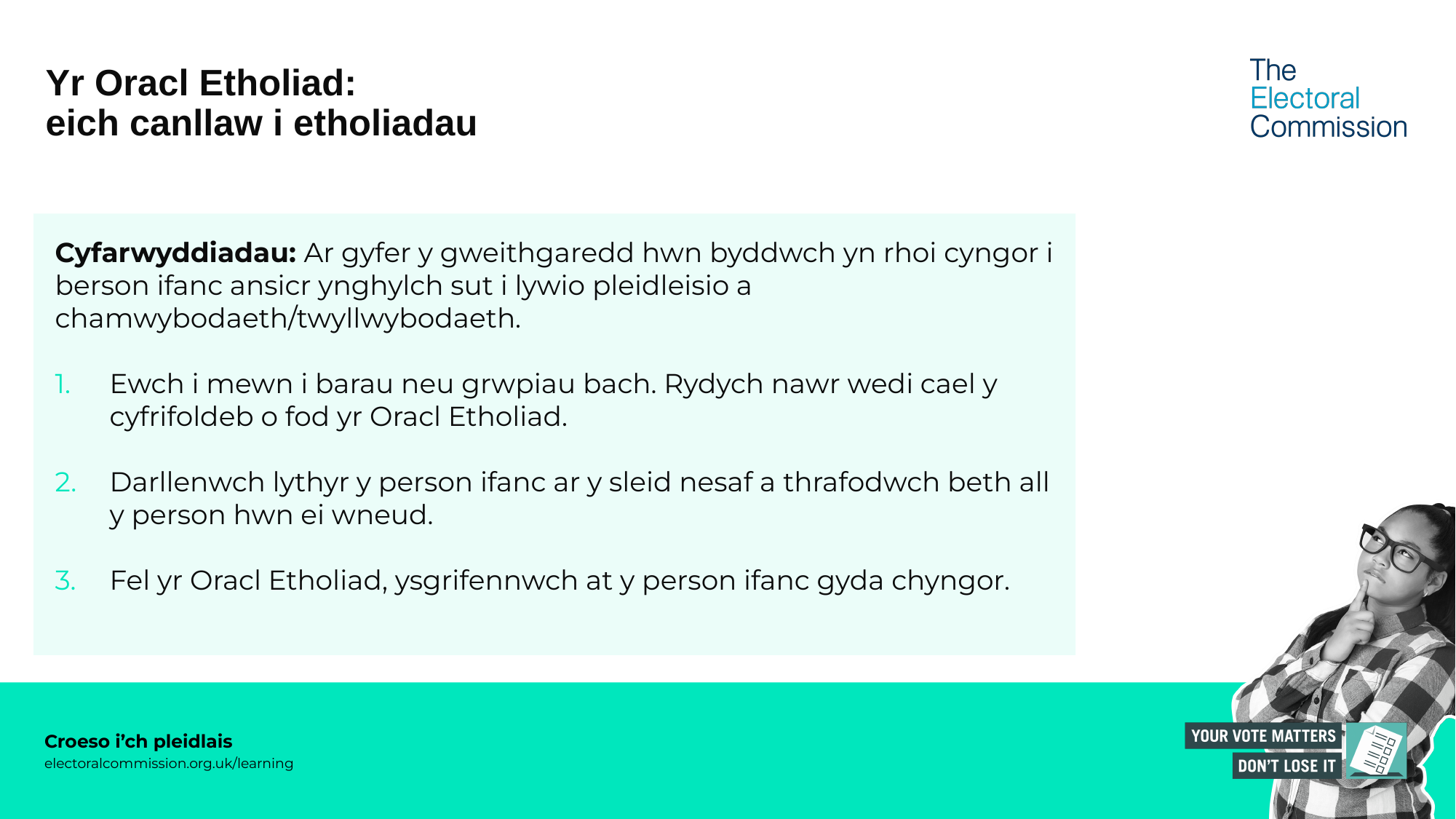

# Yr Oracl Etholiad: eich canllaw i etholiadau
Cyfarwyddiadau: Ar gyfer y gweithgaredd hwn byddwch yn rhoi cyngor i berson ifanc ansicr ynghylch sut i lywio pleidleisio a chamwybodaeth/twyllwybodaeth.

Ewch i mewn i barau neu grwpiau bach. Rydych nawr wedi cael y cyfrifoldeb o fod yr Oracl Etholiad.

Darllenwch lythyr y person ifanc ar y sleid nesaf a thrafodwch beth all y person hwn ei wneud.

Fel yr Oracl Etholiad, ysgrifennwch at y person ifanc gyda chyngor.

Croeso i’ch pleidlais